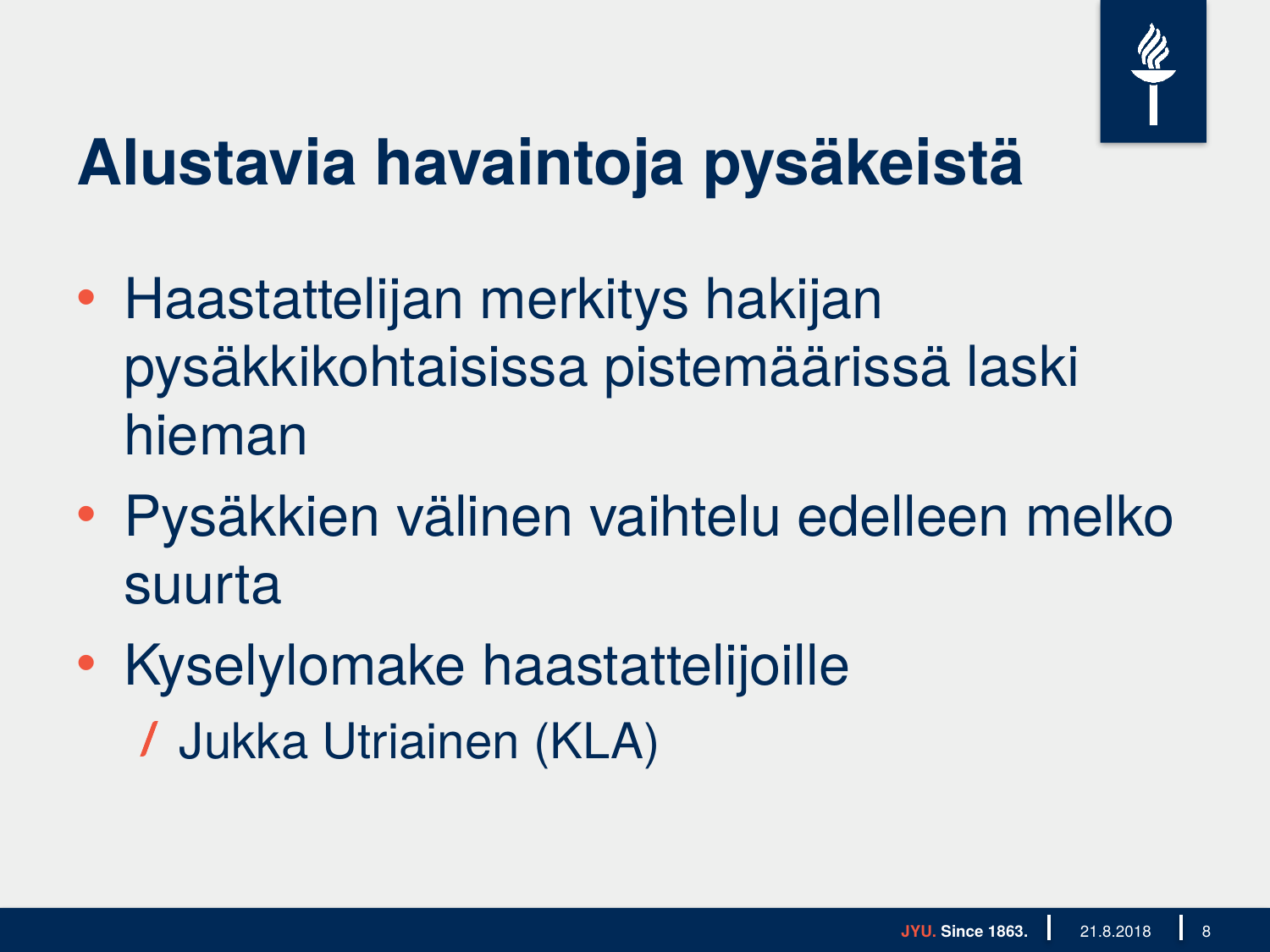

# Alustavia havaintoja pysäkeistä
Haastattelijan merkitys hakijan pysäkkikohtaisissa pistemäärissä laski hieman
Pysäkkien välinen vaihtelu edelleen melko suurta
Kyselylomake haastattelijoille
Jukka Utriainen (KLA)
JYU. Since 1863.
21.8.2018
8